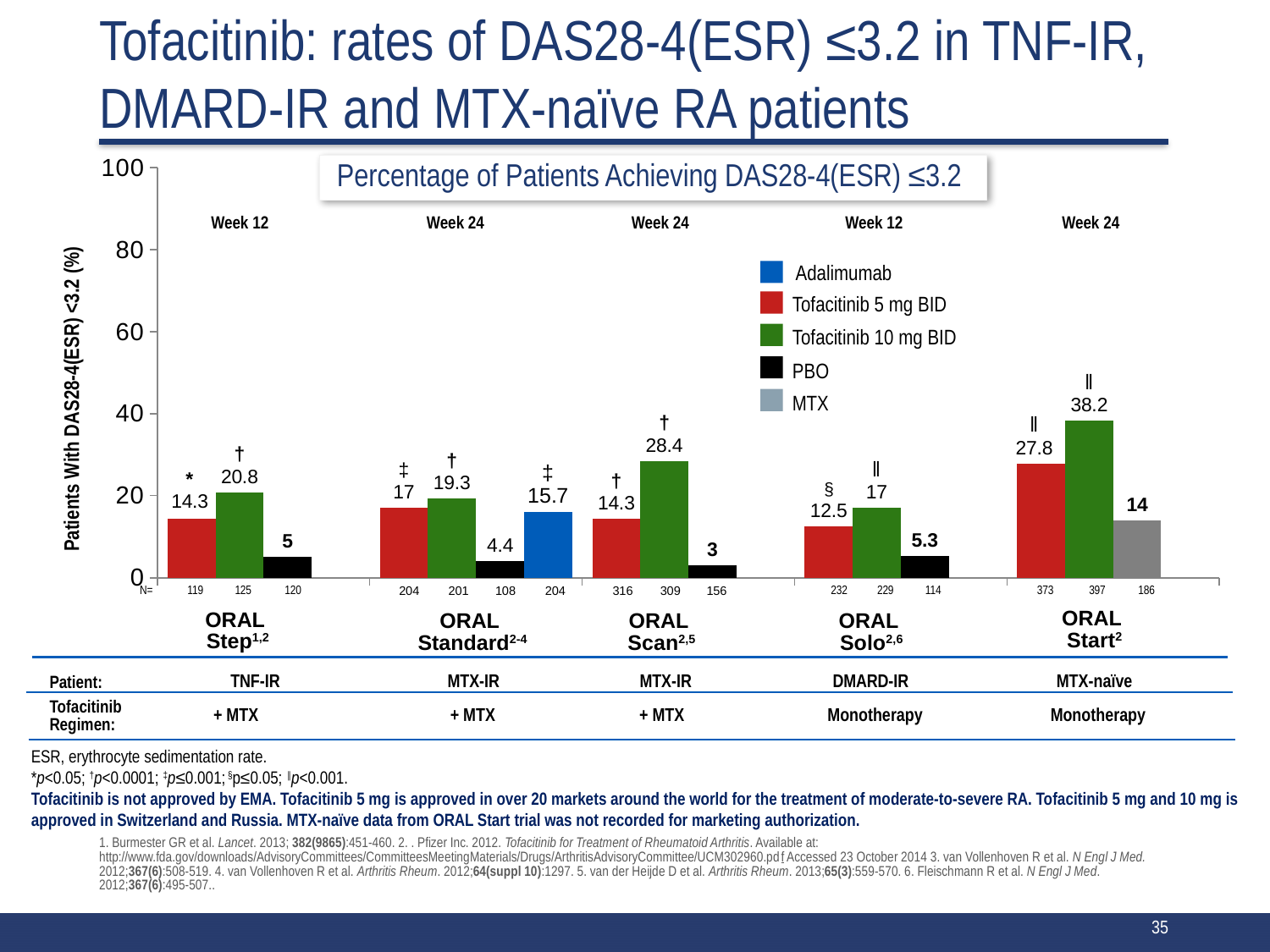

# Tofacitinib: rates of DAS28-4(ESR) ≤3.2 in TNF-IR, DMARD-IR and MTX-naïve RA patients

### Chart

| Category | tofa 5 | tofa 10 | placebo | adalimumab |
|---|---|---|---|---|
| step | 14.3 | 20.8 | 5.0 | None |
| standard | 17.0 | 19.3 | 4.0 | 16.0 |
| scan | 14.3 | 28.4 | 3.0 | None |
| solo | 12.5 | 17.0 | 5.3 | None |
| start | 27.8 | 38.2 | 14.0 | None |
Percentage of Patients Achieving DAS28-4(ESR) ≤3.2
Week 24
Week 24
Week 12
Week 24
Week 12
Adalimumab

Tofacitinib 5 mg BID
adalimumab

Tofacitinib 10 mg BID

PBO

Patients With DAS28-4(ESR) <3.2 (%)
MTX

N=
119
125
120
232
229
114
373
397
186
316
309
156
204
201
108
204
ORAL
Start2
MTX-naïve
Monotherapy
ORAL
Step1,2
ORAL
Standard2-4
ORAL
Scan2,5
ORAL
Solo2,6
MTX-IR
MTX-IR
DMARD-IR
+ MTX
+ MTX
Monotherapy
TNF-IR
Patient:
Tofacitinib
Regimen:
+ MTX

ESR, erythrocyte sedimentation rate.
*p<0.05; †p<0.0001; ‡p≤0.001; §p≤0.05; ‖p<0.001.
Tofacitinib is not approved by EMA. Tofacitinib 5 mg is approved in over 20 markets around the world for the treatment of moderate-to-severe RA. Tofacitinib 5 mg and 10 mg is approved in Switzerland and Russia. MTX-naïve data from ORAL Start trial was not recorded for marketing authorization.
1. Burmester GR et al. Lancet. 2013; 382(9865):451-460. 2. . Pfizer Inc. 2012. Tofacitinib for Treatment of Rheumatoid Arthritis. Available at: http://www.fda.gov/downloads/AdvisoryCommittees/CommitteesMeetingMaterials/Drugs/ArthritisAdvisoryCommittee/UCM302960.pdf Accessed 23 October 2014 3. van Vollenhoven R et al. N Engl J Med. 2012;367(6):508-519. 4. van Vollenhoven R et al. Arthritis Rheum. 2012;64(suppl 10):1297. 5. van der Heijde D et al. Arthritis Rheum. 2013;65(3):559-570. 6. Fleischmann R et al. N Engl J Med. 2012;367(6):495-507..